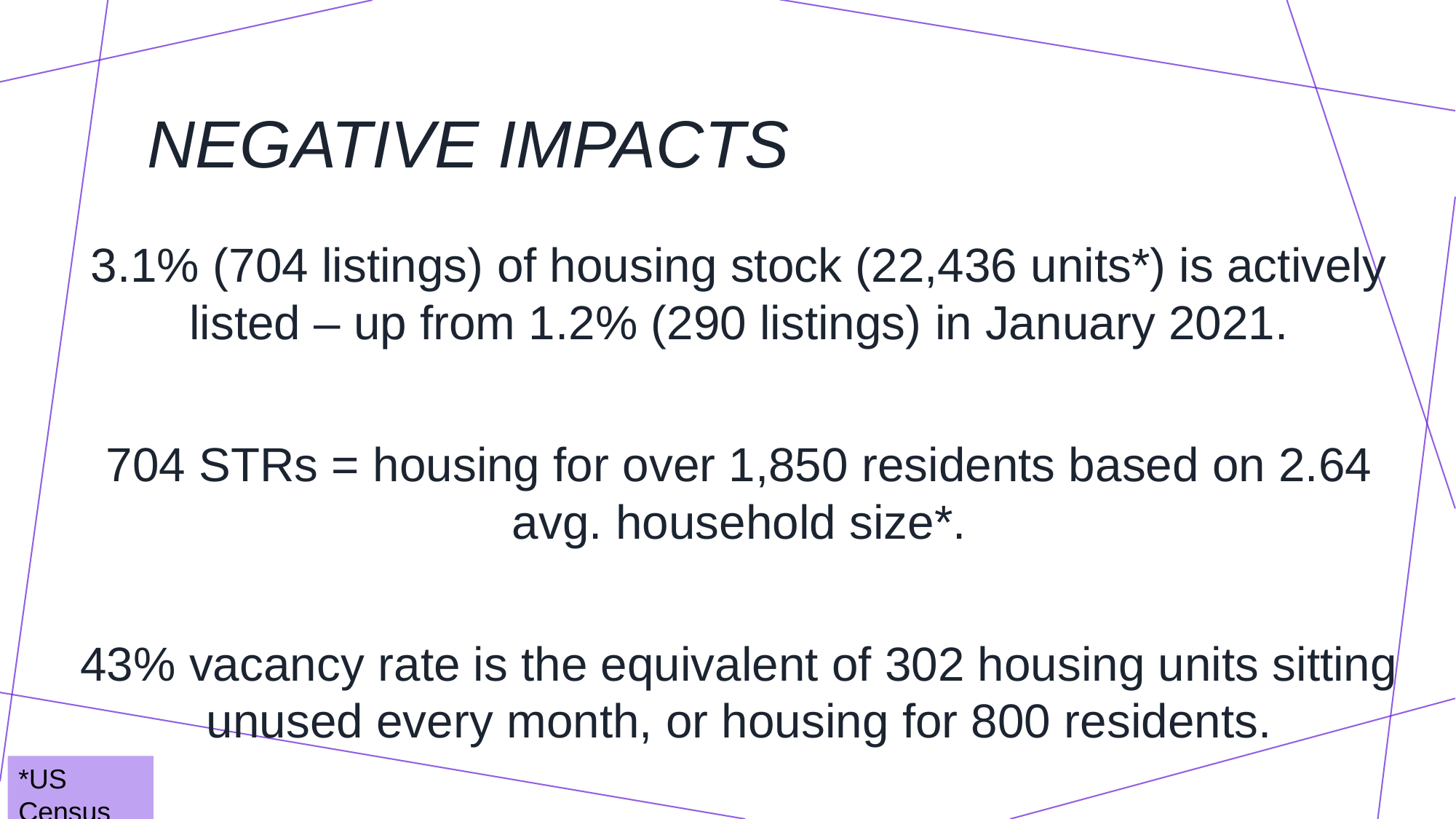

# Negative Impacts
3.1% (704 listings) of housing stock (22,436 units*) is actively listed – up from 1.2% (290 listings) in January 2021.

704 STRs = housing for over 1,850 residents based on 2.64 avg. household size*.

43% vacancy rate is the equivalent of 302 housing units sitting unused every month, or housing for 800 residents.
*US Census